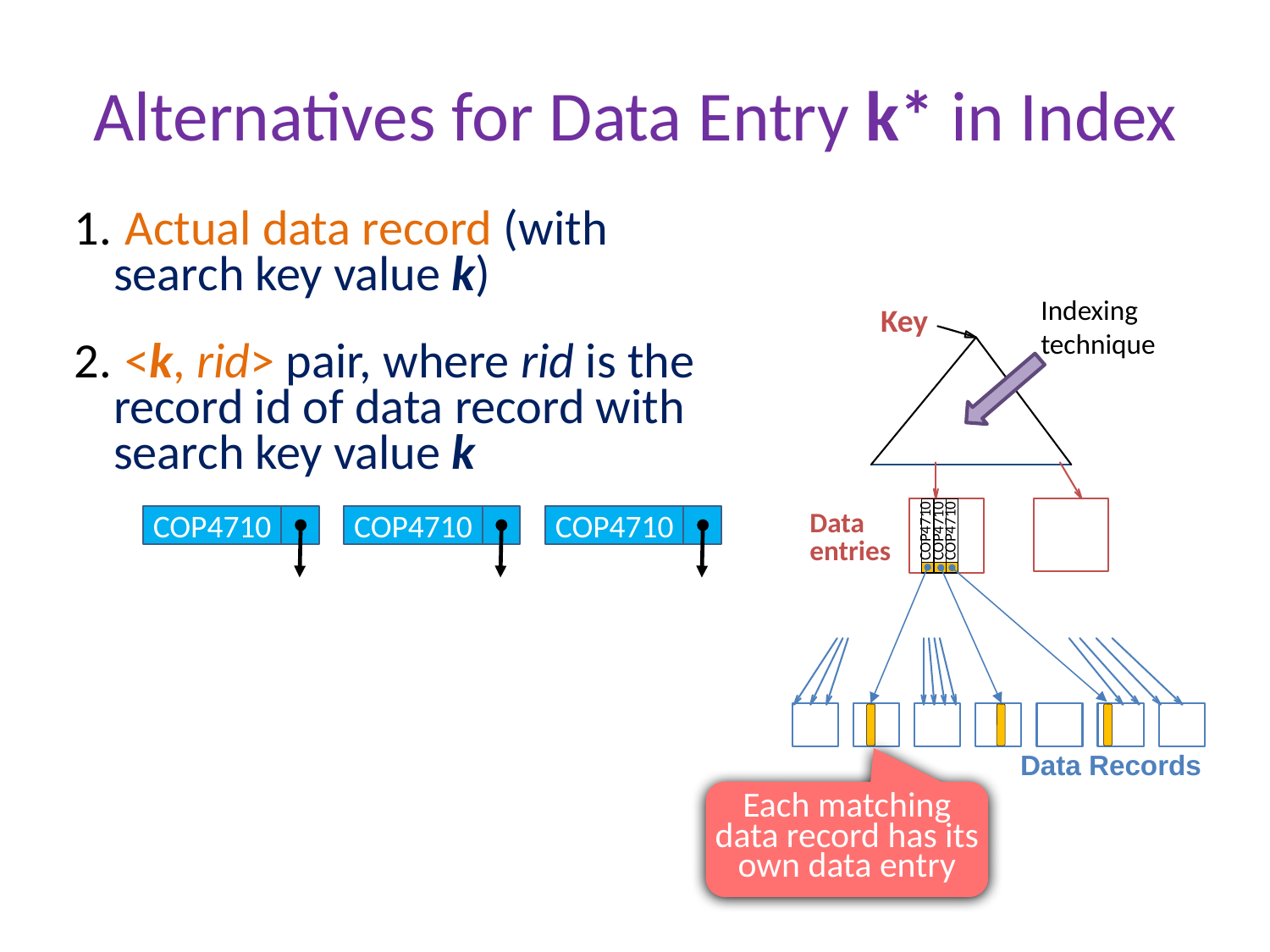

# Alternatives for Data Entry k* in Index

 Actual data record (with search key value k)
 <k, rid> pair, where rid is the record id of data record with search key value k

Indexing
technique
Key

COP4710
COP4710

COP4710
Data
entries
COP4710

COP4710

COP4710

Data Records
Each matching data record has its own data entry